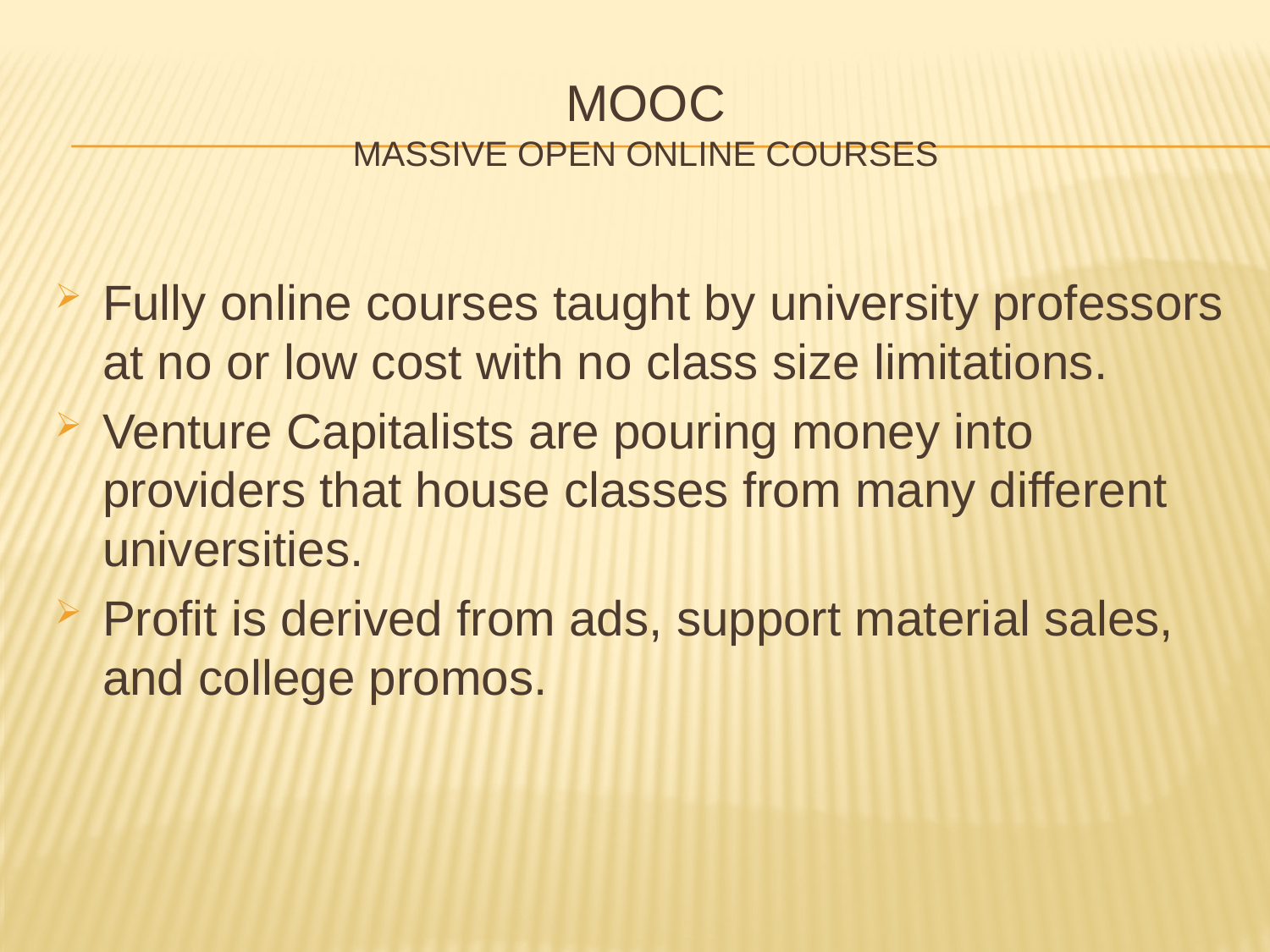

# MOOC Massive open Online Courses
Fully online courses taught by university professors at no or low cost with no class size limitations.
Venture Capitalists are pouring money into providers that house classes from many different universities.
Profit is derived from ads, support material sales, and college promos.